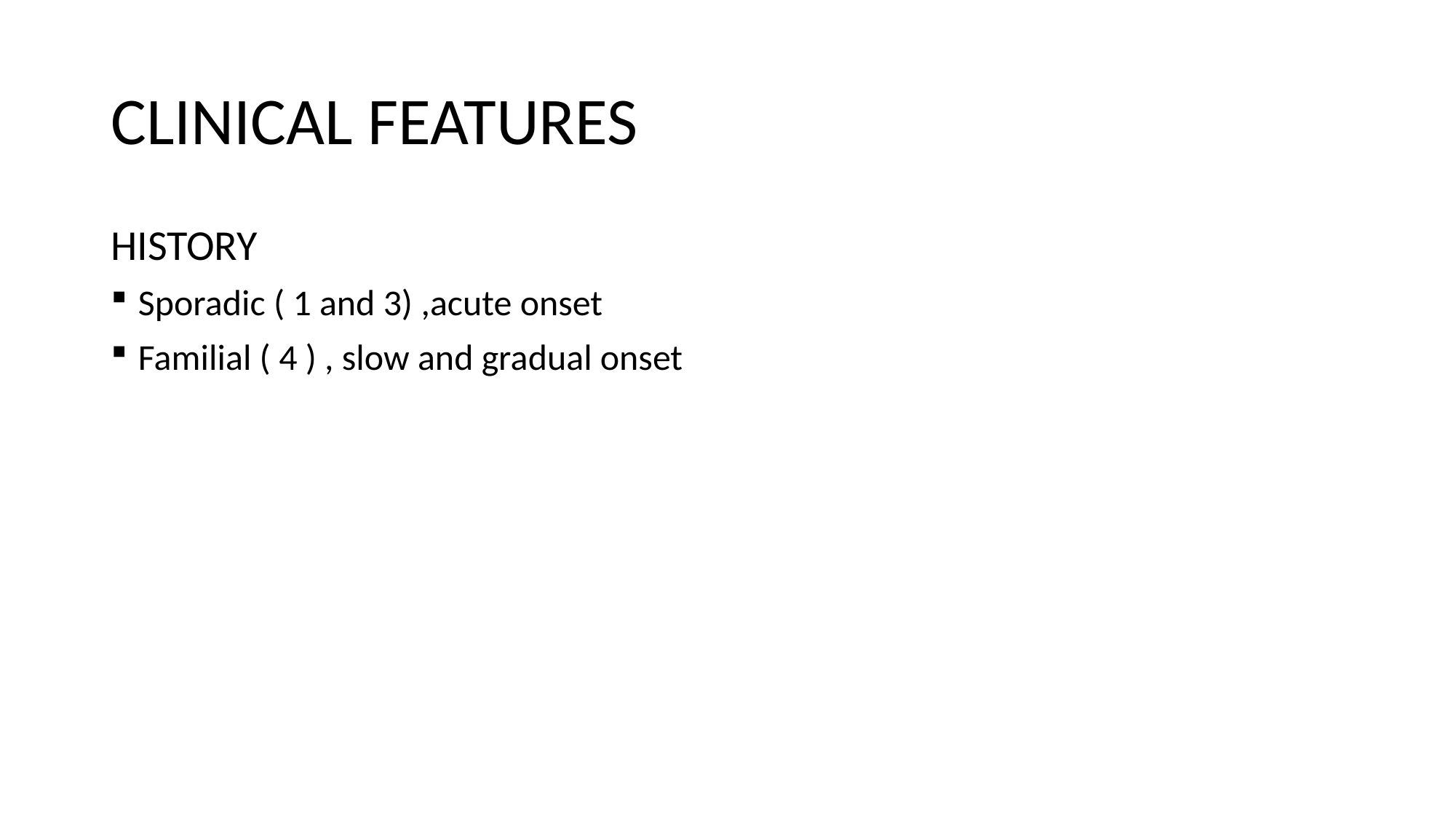

# CLINICAL FEATURES
HISTORY
Sporadic ( 1 and 3) ,acute onset
Familial ( 4 ) , slow and gradual onset